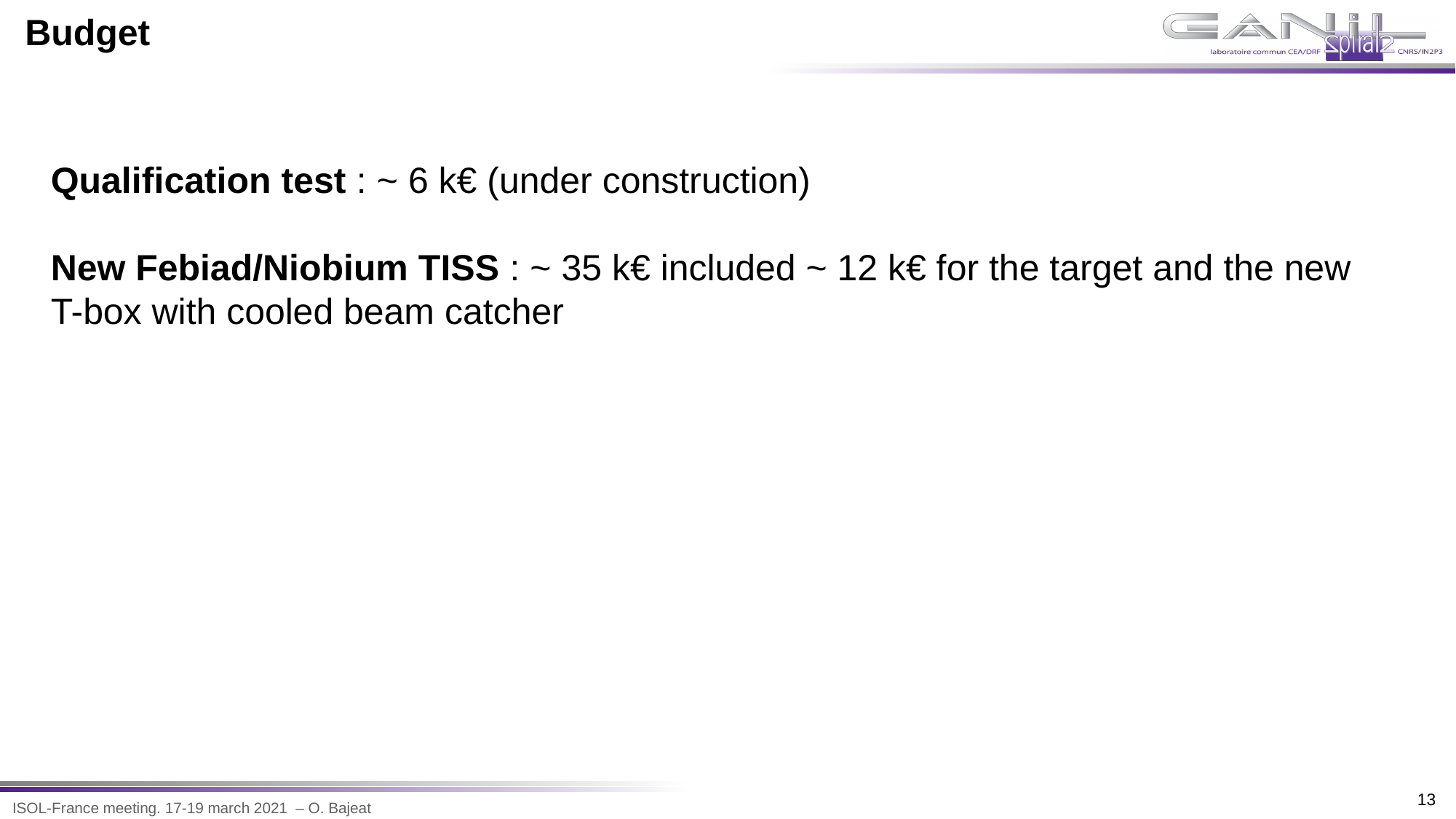

Budget
Qualification test : ~ 6 k€ (under construction)

New Febiad/Niobium TISS : ~ 35 k€ included ~ 12 k€ for the target and the new T-box with cooled beam catcher
13
ISOL-France meeting. 17-19 march 2021  – O. Bajeat